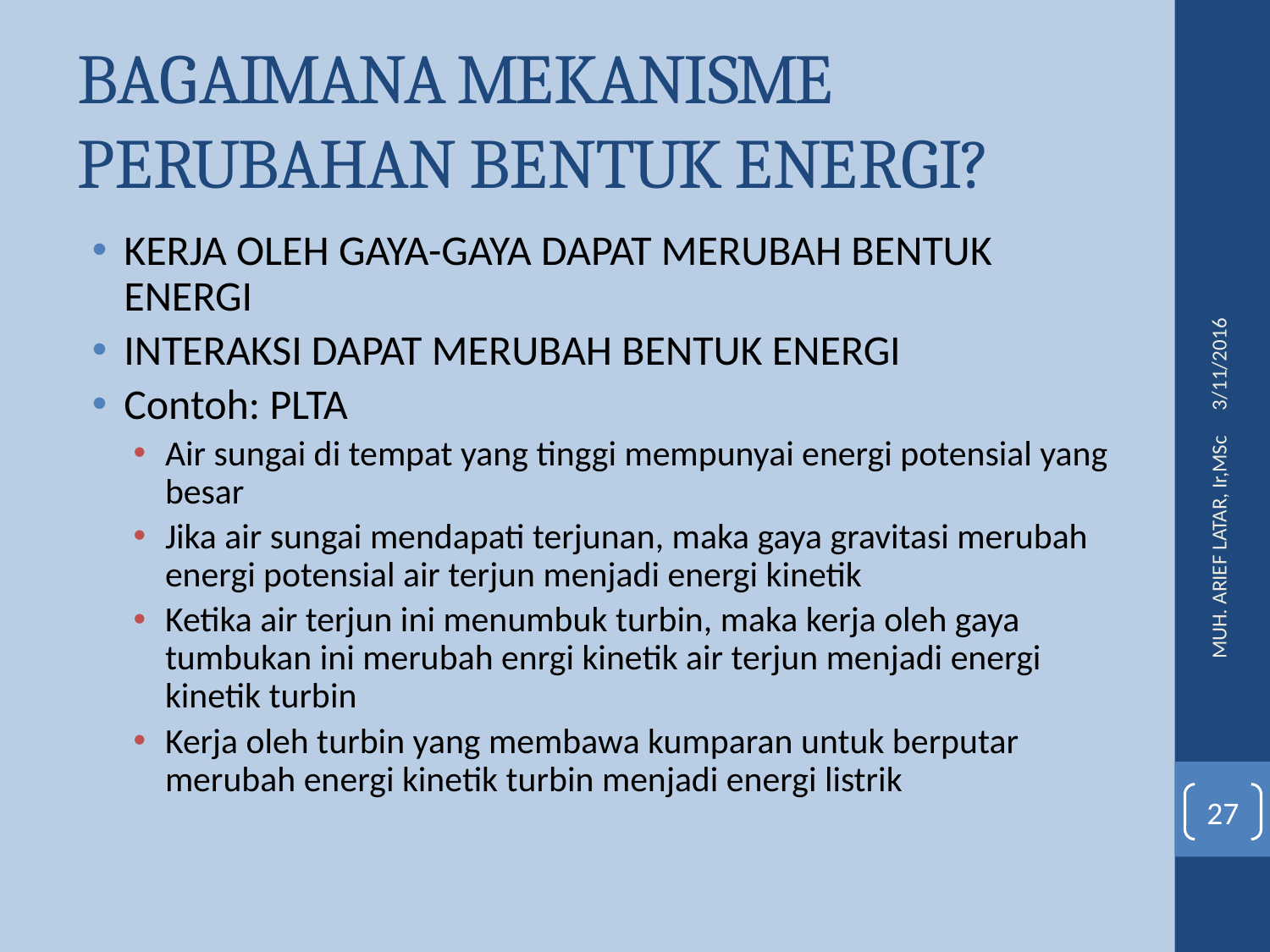

# BAGAIMANA MEKANISME PERUBAHAN BENTUK ENERGI?
KERJA OLEH GAYA-GAYA DAPAT MERUBAH BENTUK ENERGI
INTERAKSI DAPAT MERUBAH BENTUK ENERGI
Contoh: PLTA
Air sungai di tempat yang tinggi mempunyai energi potensial yang besar
Jika air sungai mendapati terjunan, maka gaya gravitasi merubah energi potensial air terjun menjadi energi kinetik
Ketika air terjun ini menumbuk turbin, maka kerja oleh gaya tumbukan ini merubah enrgi kinetik air terjun menjadi energi kinetik turbin
Kerja oleh turbin yang membawa kumparan untuk berputar merubah energi kinetik turbin menjadi energi listrik
3/11/2016
MUH. ARIEF LATAR, Ir,MSc
27